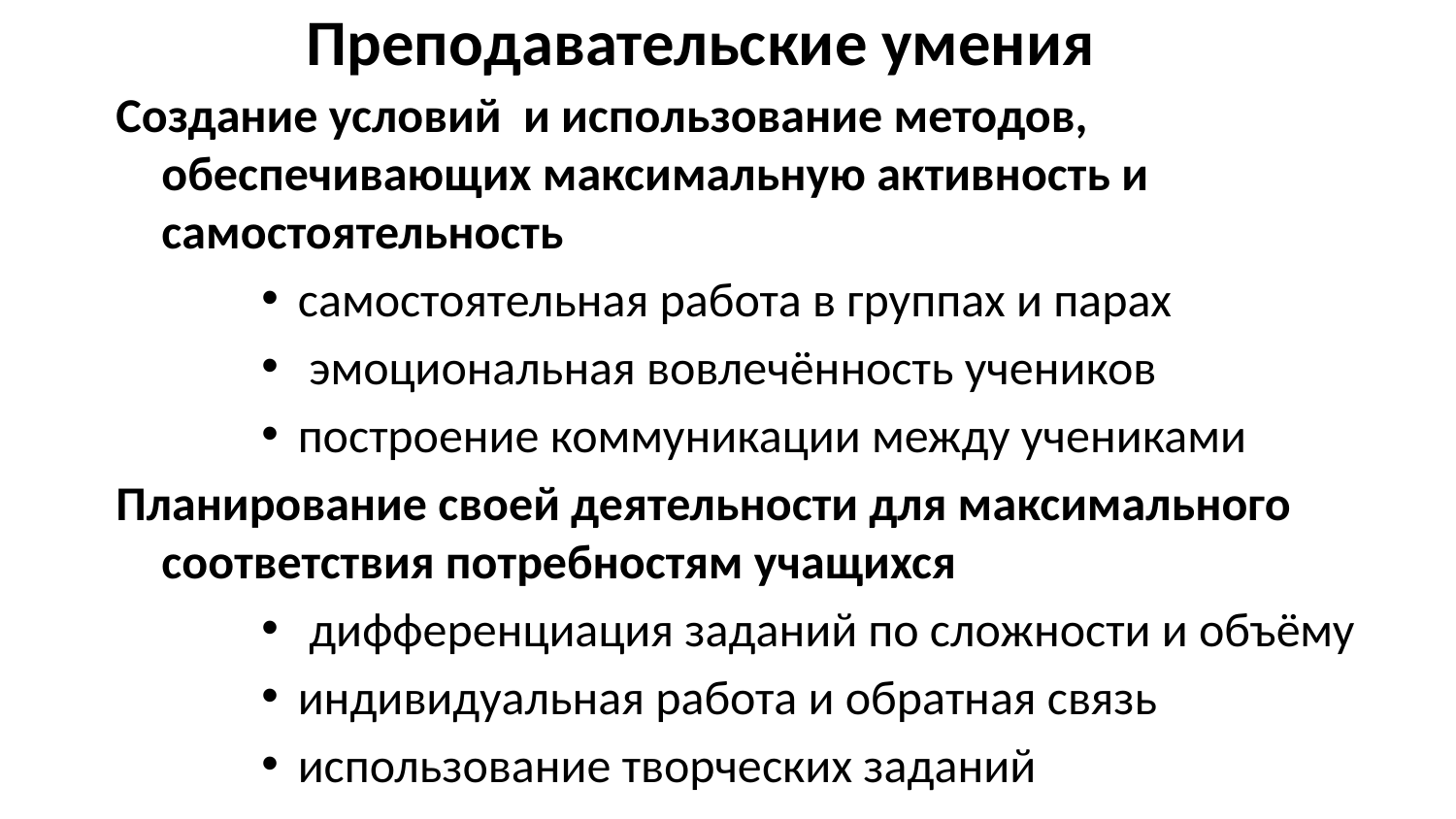

Преподавательские умения
Создание условий  и использование методов, обеспечивающих максимальную активность и самостоятельность
самостоятельная работа в группах и парах
 эмоциональная вовлечённость учеников
построение коммуникации между учениками
Планирование своей деятельности для максимального соответствия потребностям учащихся
 дифференциация заданий по сложности и объёму
индивидуальная работа и обратная связь
использование творческих заданий